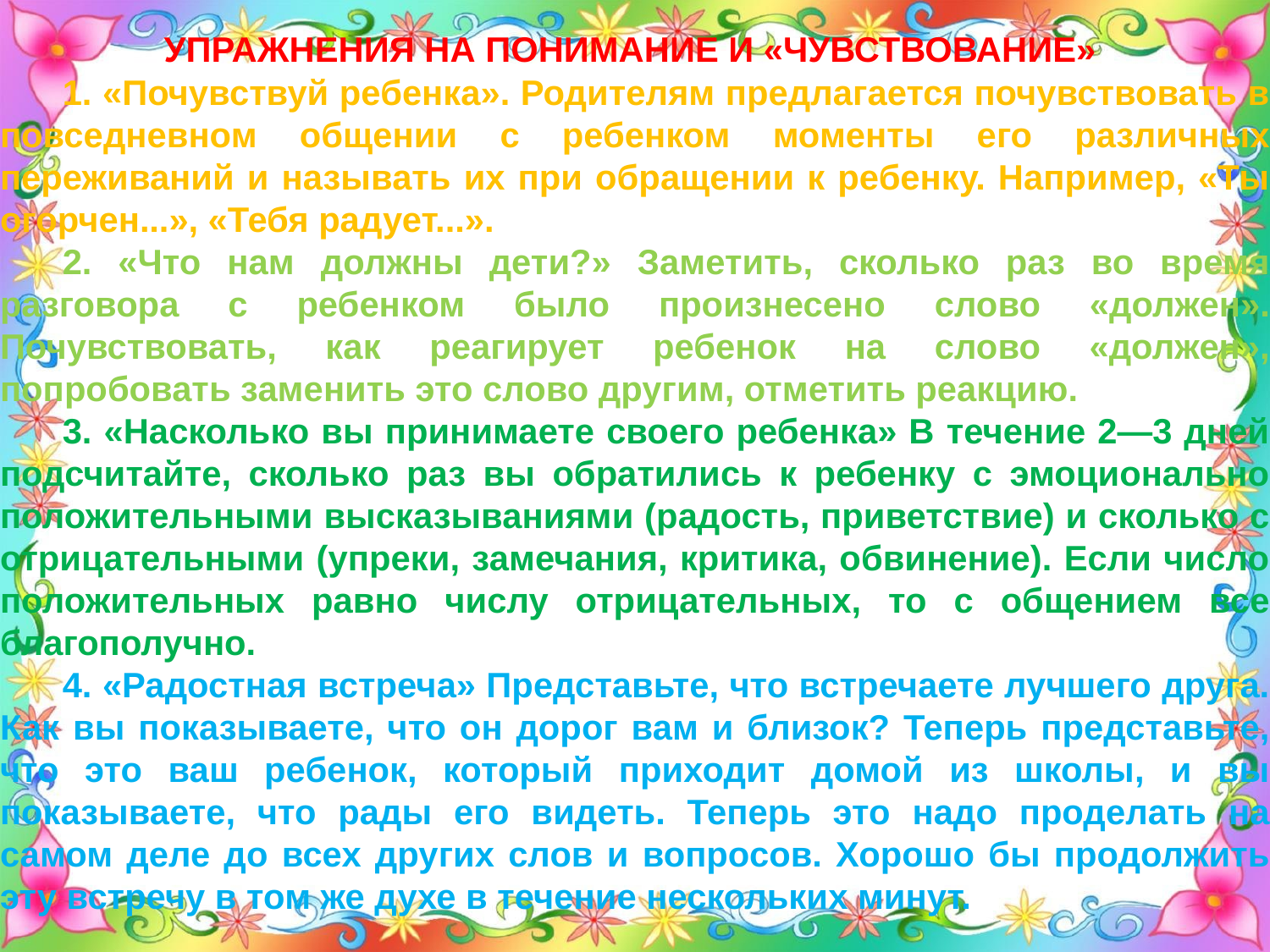

УПРАЖНЕНИЯ НА ПОНИМАНИЕ И «ЧУВСТВОВАНИЕ»
1. «Почувствуй ребенка». Родителям предлагается почувствовать в повседневном общении с ребенком моменты его различных переживаний и называть их при обращении к ребенку. Например, «Ты огорчен...», «Тебя радует...».
2. «Что нам должны дети?» Заметить, сколько раз во время разговора с ребенком было произнесено слово «должен». Почувствовать, как реагирует ребенок на слово «должен», попробовать заменить это слово другим, отметить реакцию.
3. «Насколько вы принимаете своего ребенка» В течение 2—3 дней подсчитайте, сколько раз вы обратились к ребенку с эмоционально положительными высказываниями (радость, приветствие) и сколько с отрицательными (упреки, замечания, критика, обвинение). Если число положительных равно числу отрицательных, то с общением все благополучно.
4. «Радостная встреча» Представьте, что встречаете лучшего друга. Как вы показываете, что он дорог вам и близок? Теперь представьте, что это ваш ребенок, который приходит домой из школы, и вы показываете, что рады его видеть. Теперь это надо проделать на самом деле до всех других слов и вопросов. Хорошо бы продолжить эту встречу в том же духе в течение нескольких минут.